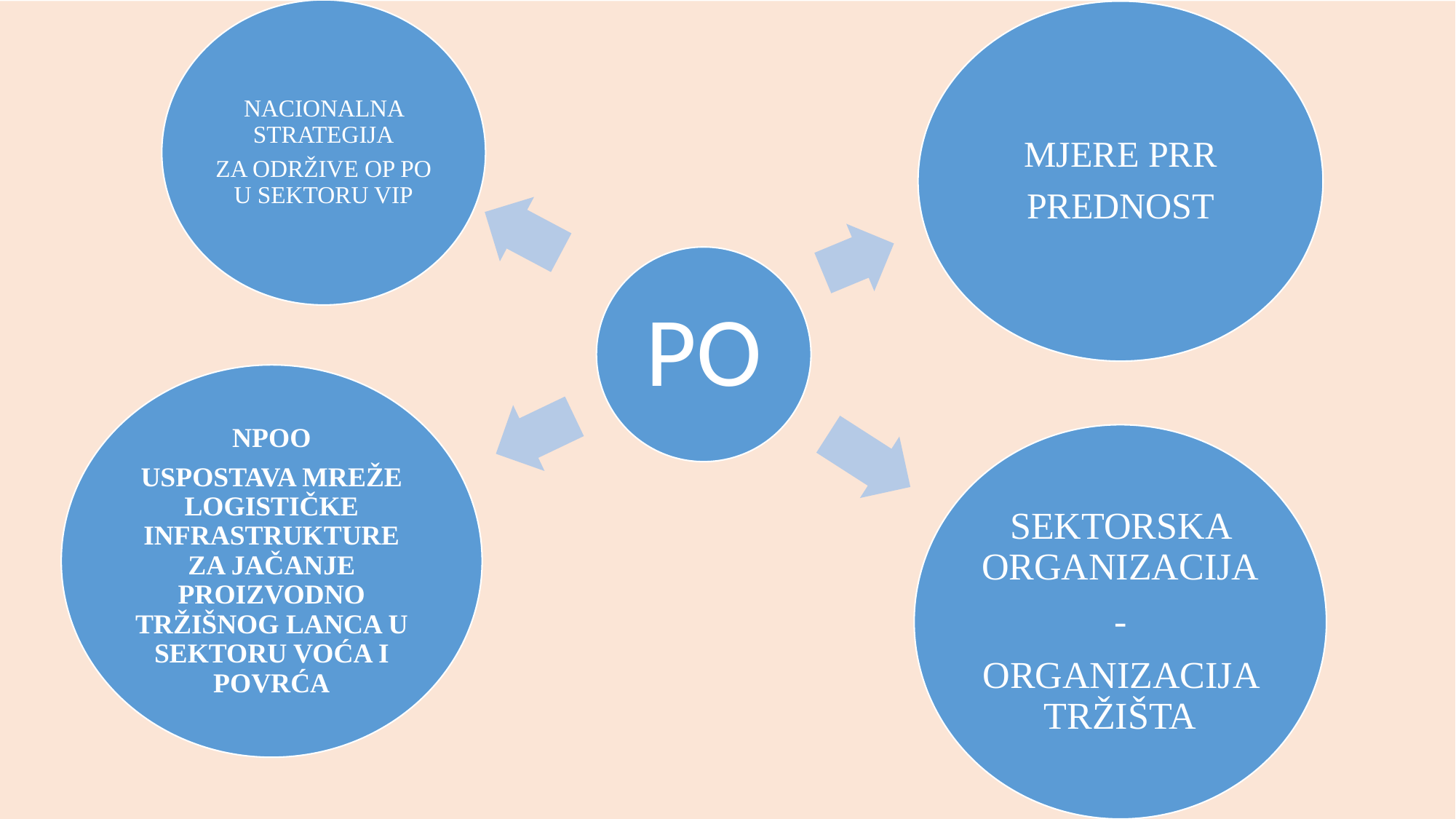

PO

NACIONALNA STRATEGIJA
ZA ODRŽIVE OP PO U SEKTORU VIP

MJERE PRR
PREDNOST

SEKTORSKA ORGANIZACIJA
-
ORGANIZACIJA TRŽIŠTA

NPOO
USPOSTAVA MREŽE LOGISTIČKE INFRASTRUKTURE ZA JAČANJE PROIZVODNO TRŽIŠNOG LANCA U SEKTORU VOĆA I POVRĆA